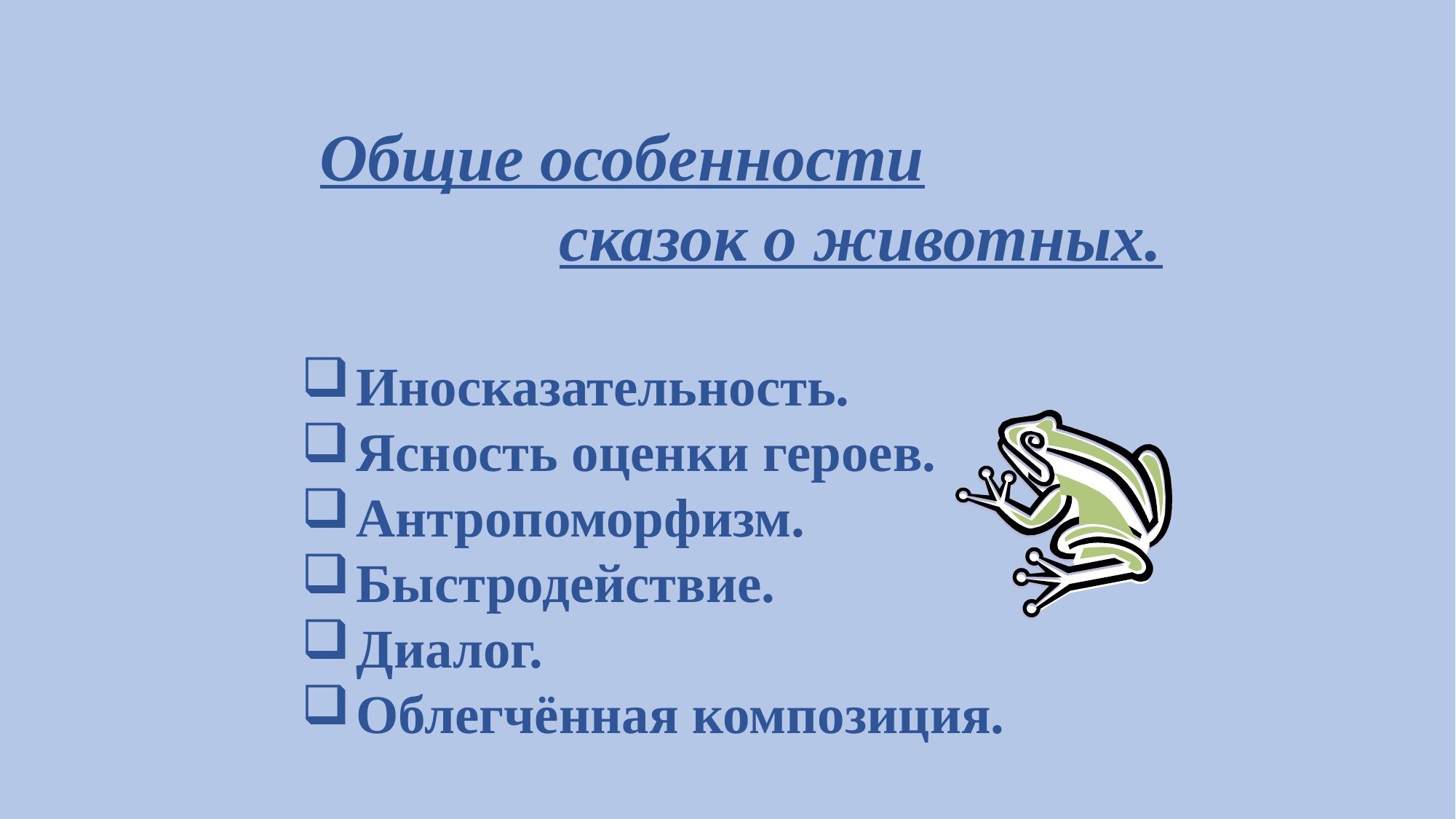

Общие особенности
сказок о животных.
Иносказательность.
Ясность оценки героев.
Антропоморфизм.
Быстродействие.
Диалог.
Облегчённая композиция.